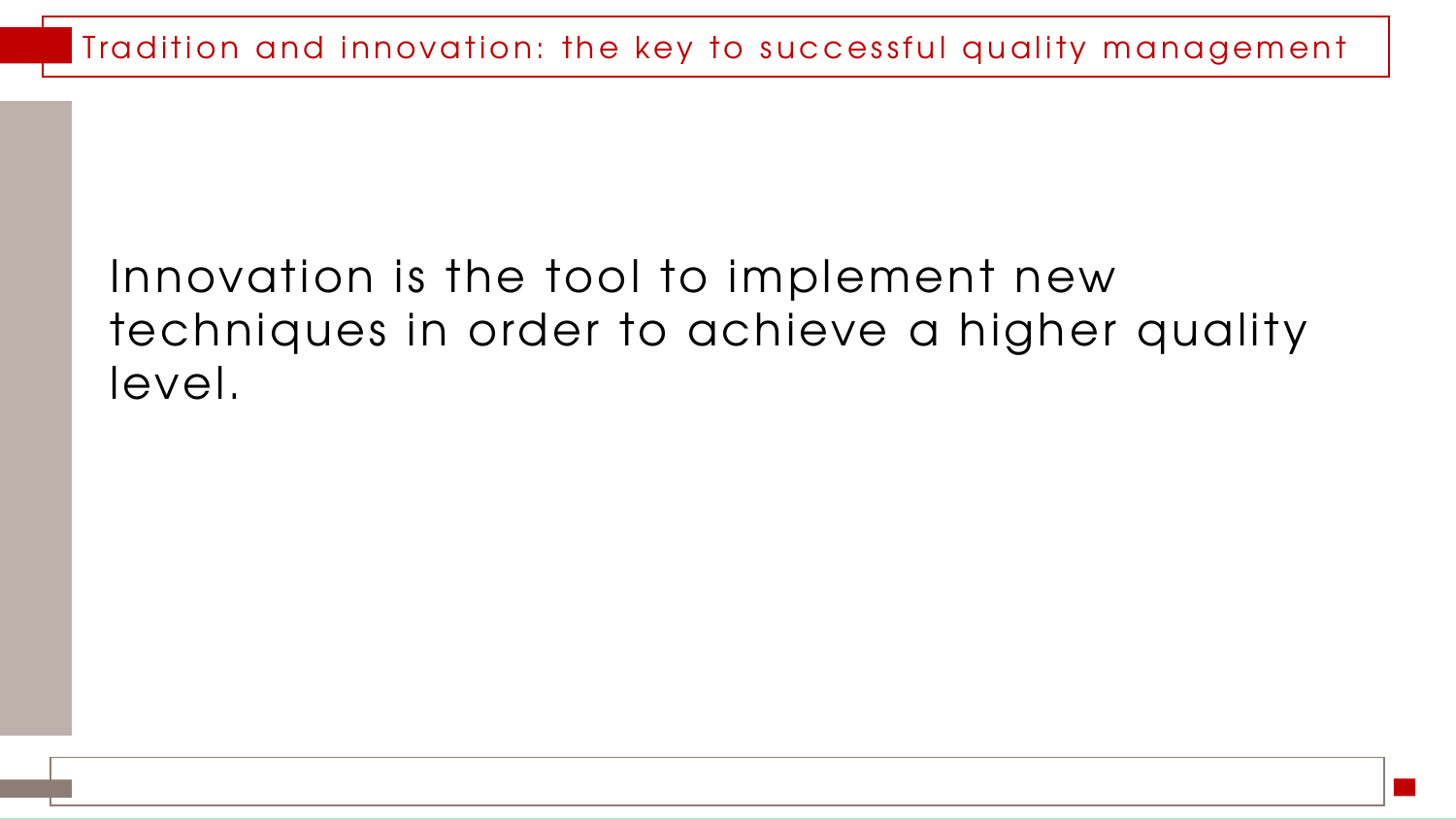

# Tradition and innovation: the key to successful quality management

Innovation is the tool to implement new techniques in order to achieve a higher quality level.